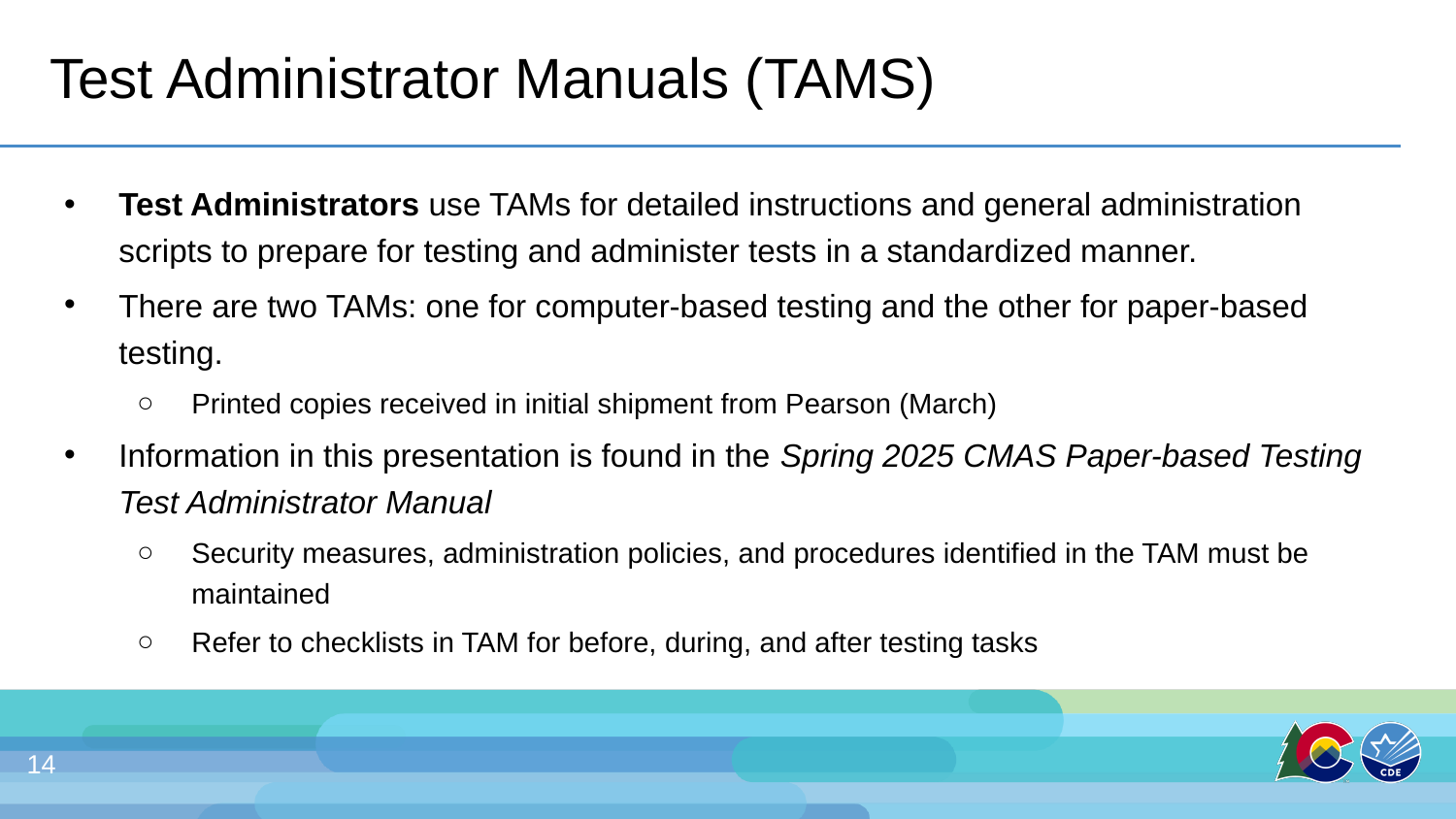

# Test Administrator Manuals (TAMS)
Test Administrators use TAMs for detailed instructions and general administration scripts to prepare for testing and administer tests in a standardized manner.
There are two TAMs: one for computer-based testing and the other for paper-based testing.
Printed copies received in initial shipment from Pearson (March)
Information in this presentation is found in the Spring 2025 CMAS Paper-based Testing Test Administrator Manual
Security measures, administration policies, and procedures identified in the TAM must be maintained
Refer to checklists in TAM for before, during, and after testing tasks